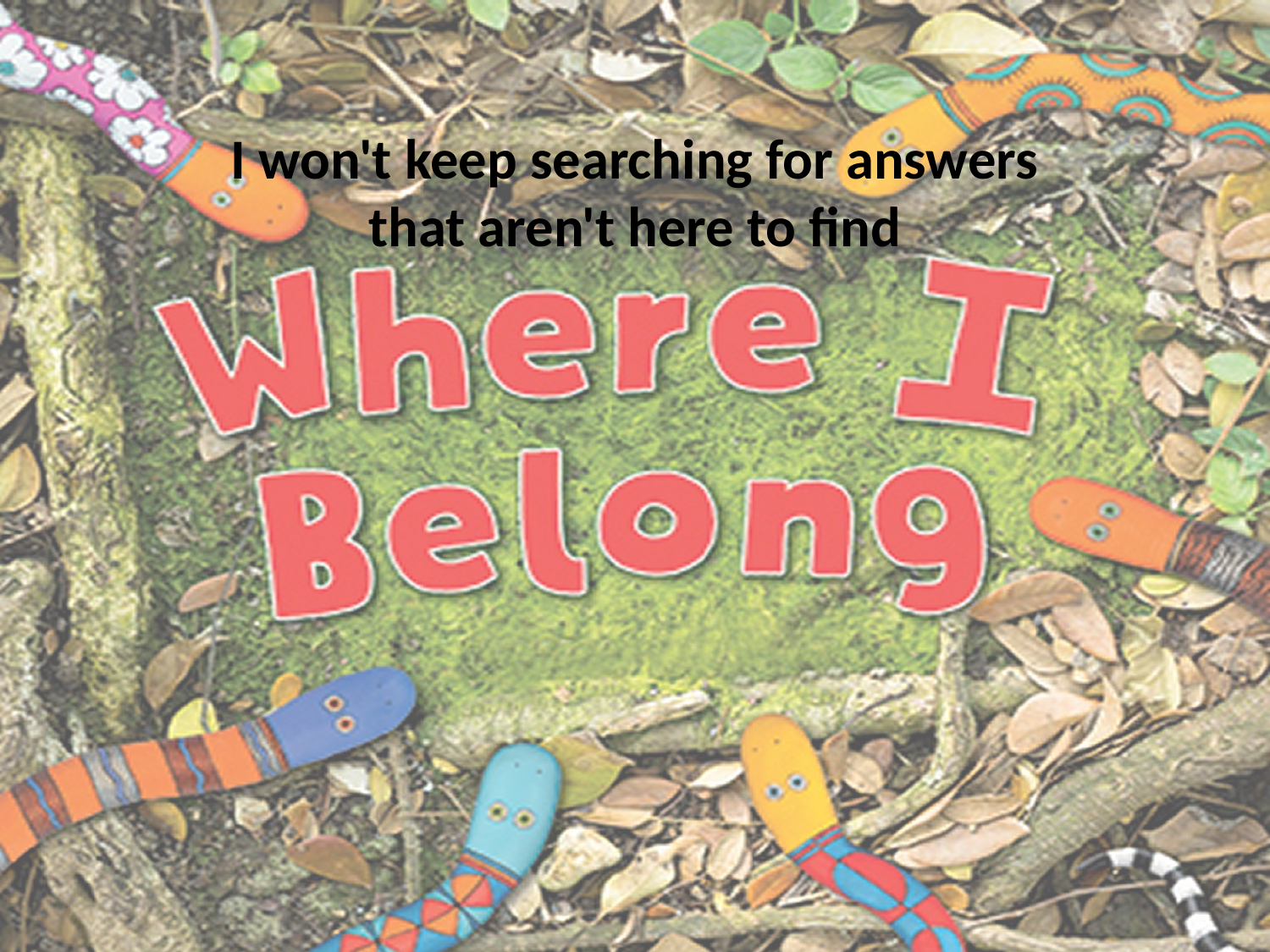

I won't keep searching for answers that aren't here to find